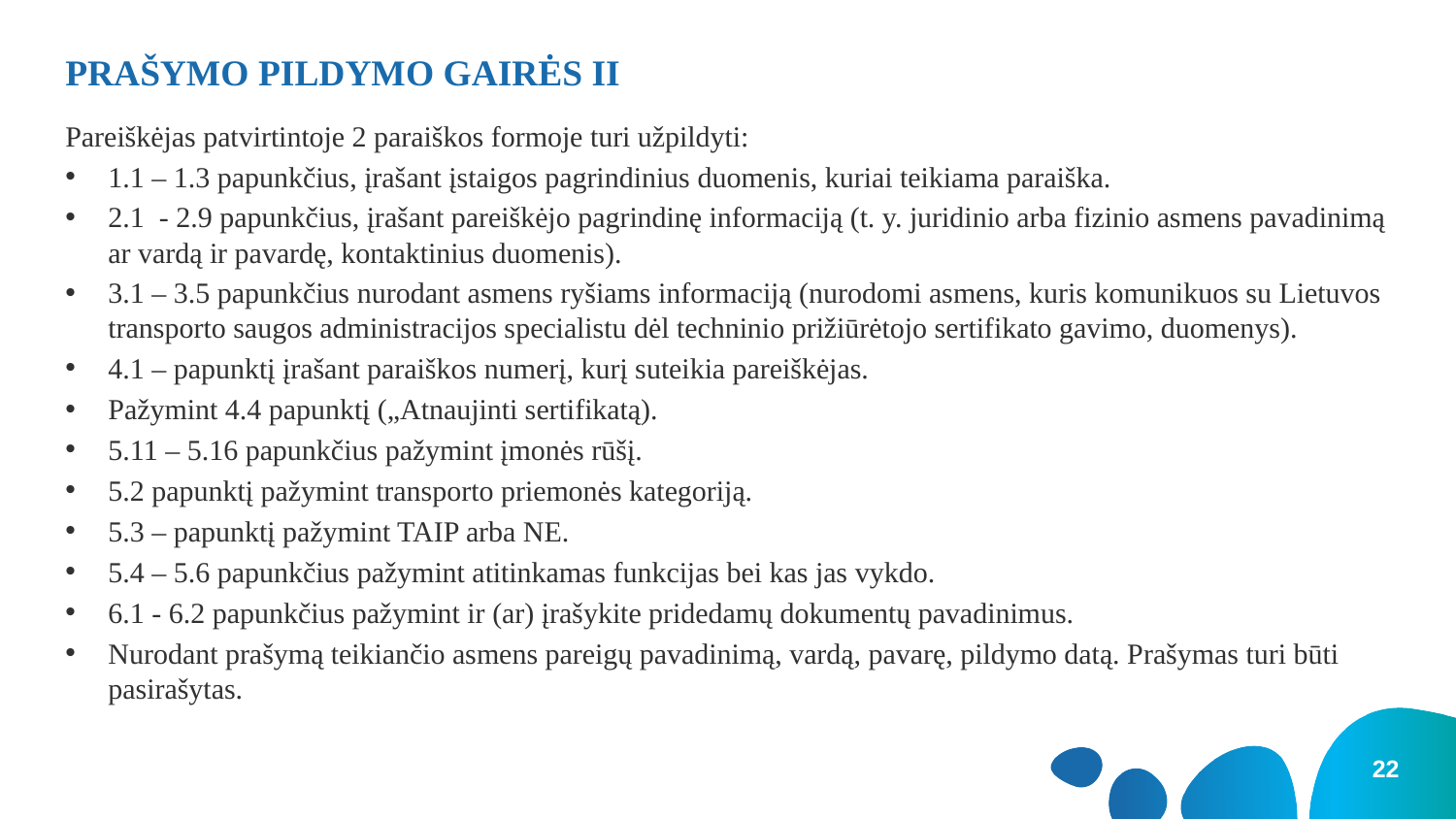

# PRAŠYMO PILDYMO GAIRĖS II
Pareiškėjas patvirtintoje 2 paraiškos formoje turi užpildyti:
1.1 – 1.3 papunkčius, įrašant įstaigos pagrindinius duomenis, kuriai teikiama paraiška.
2.1  - 2.9 papunkčius, įrašant pareiškėjo pagrindinę informaciją (t. y. juridinio arba fizinio asmens pavadinimą ar vardą ir pavardę, kontaktinius duomenis).
3.1 – 3.5 papunkčius nurodant asmens ryšiams informaciją (nurodomi asmens, kuris komunikuos su Lietuvos transporto saugos administracijos specialistu dėl techninio prižiūrėtojo sertifikato gavimo, duomenys).
4.1 – papunktį įrašant paraiškos numerį, kurį suteikia pareiškėjas.
Pažymint 4.4 papunktį („Atnaujinti sertifikatą).
5.11 – 5.16 papunkčius pažymint įmonės rūšį.
5.2 papunktį pažymint transporto priemonės kategoriją.
5.3 – papunktį pažymint TAIP arba NE.
5.4 – 5.6 papunkčius pažymint atitinkamas funkcijas bei kas jas vykdo.
6.1 - 6.2 papunkčius pažymint ir (ar) įrašykite pridedamų dokumentų pavadinimus.
Nurodant prašymą teikiančio asmens pareigų pavadinimą, vardą, pavarę, pildymo datą. Prašymas turi būti pasirašytas.

22